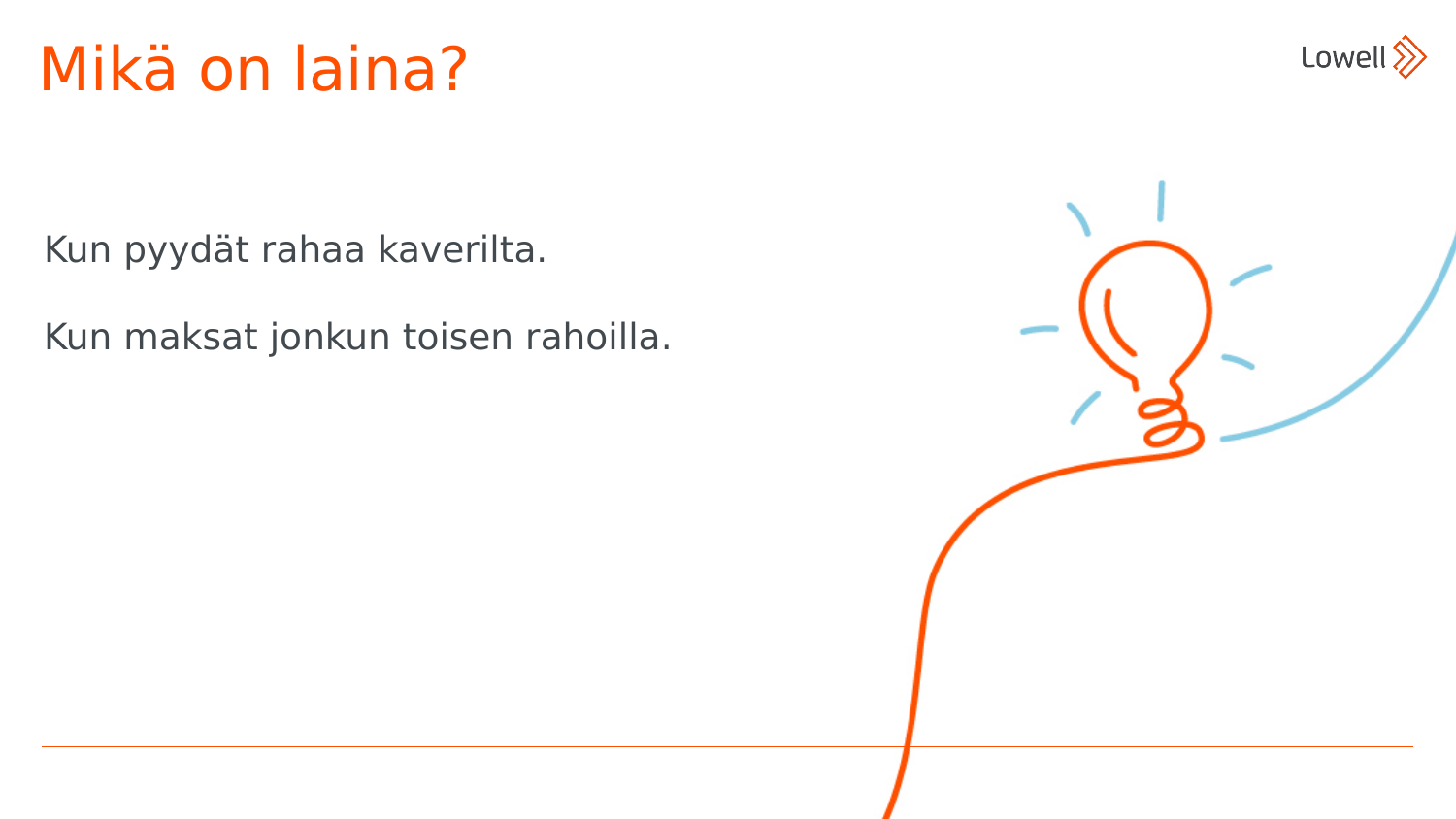

Mikä on laina?

Kun pyydät rahaa kaverilta.

Kun maksat jonkun toisen rahoilla.